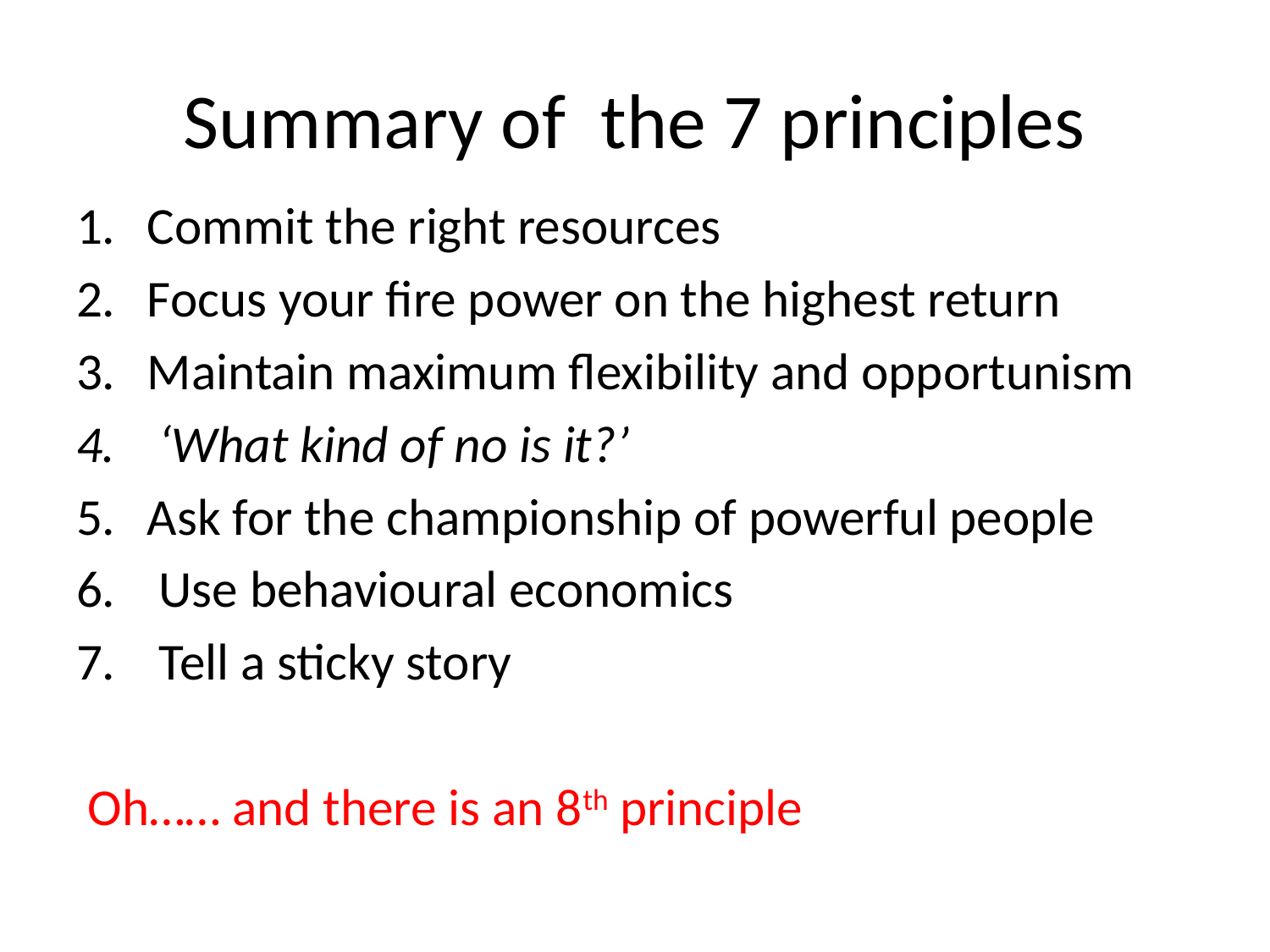

# Summary of  the 7 principles
Commit the right resources
Focus your fire power on the highest return
Maintain maximum flexibility and opportunism
 ‘What kind of no is it?’
Ask for the championship of powerful people
 Use behavioural economics
 Tell a sticky story

 Oh…… and there is an 8th principle